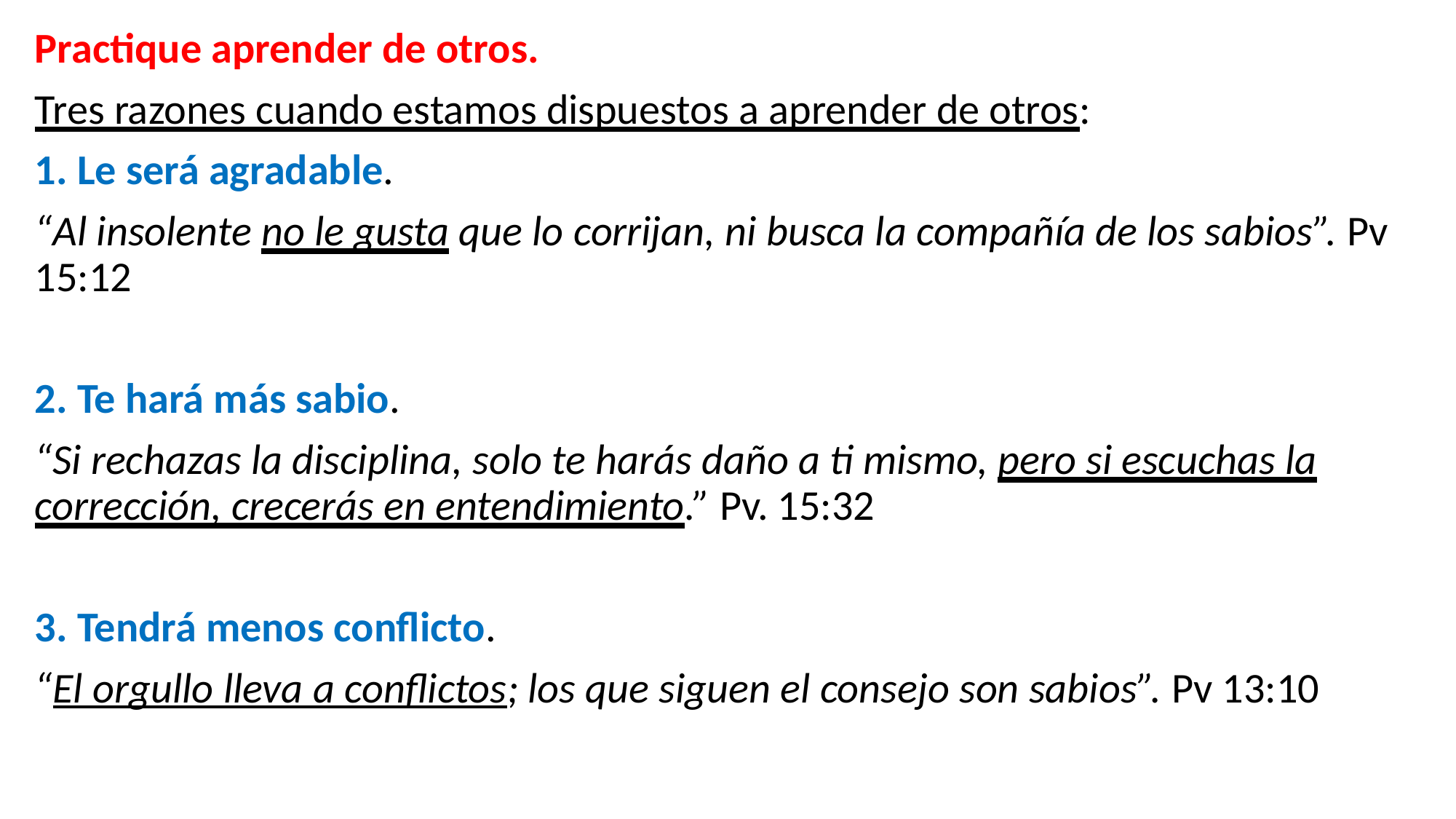

Practique aprender de otros.
Tres razones cuando estamos dispuestos a aprender de otros:
1. Le será agradable.
“Al insolente no le gusta que lo corrijan, ni busca la compañía de los sabios”. Pv 15:12

2. Te hará más sabio.
“Si rechazas la disciplina, solo te harás daño a ti mismo, pero si escuchas la corrección, crecerás en entendimiento.” Pv. 15:32

3. Tendrá menos conflicto.
“El orgullo lleva a conflictos; los que siguen el consejo son sabios”. Pv 13:10
#